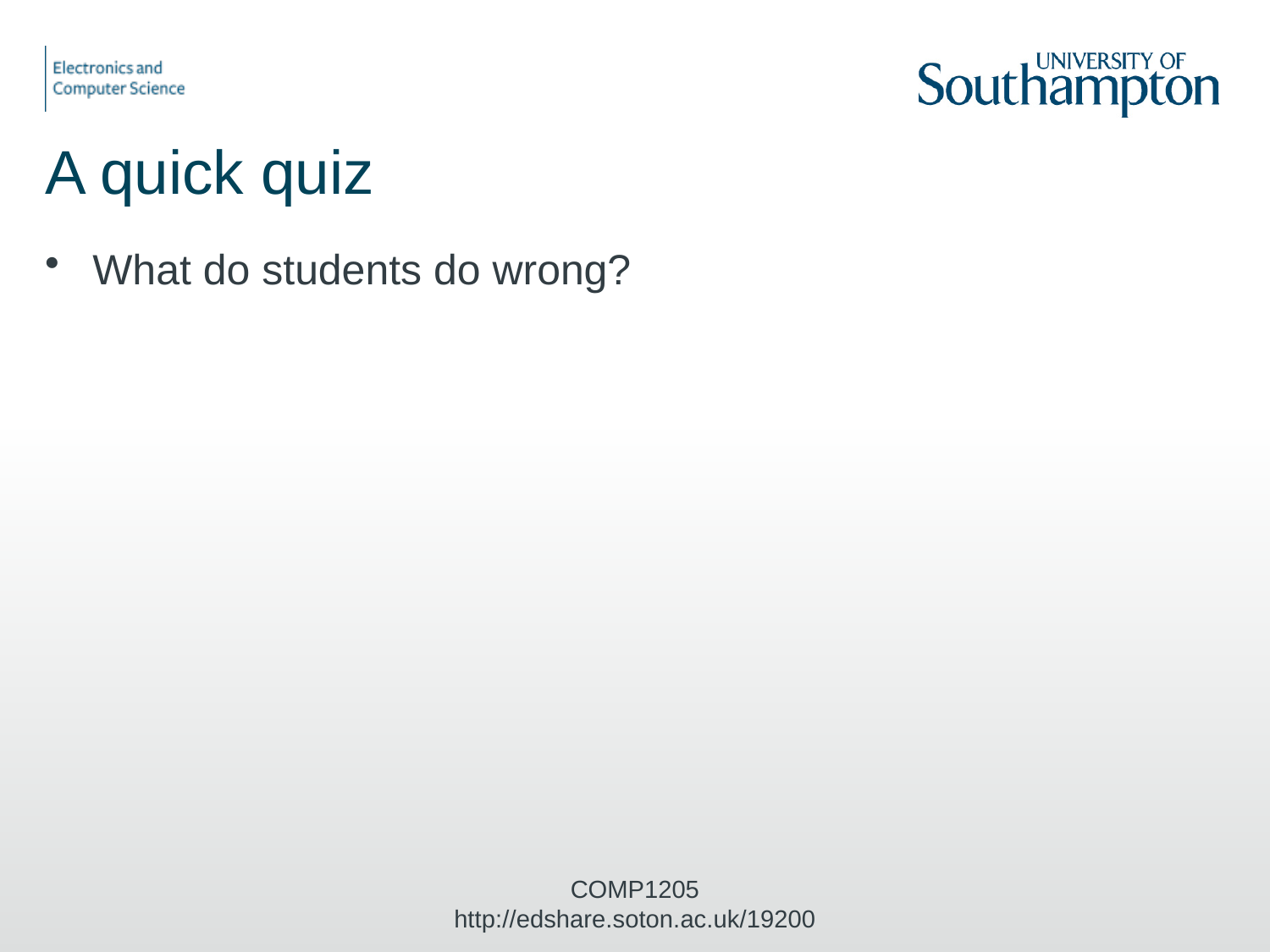

# A quick quiz
What do students do wrong?
COMP1205 http://edshare.soton.ac.uk/19200